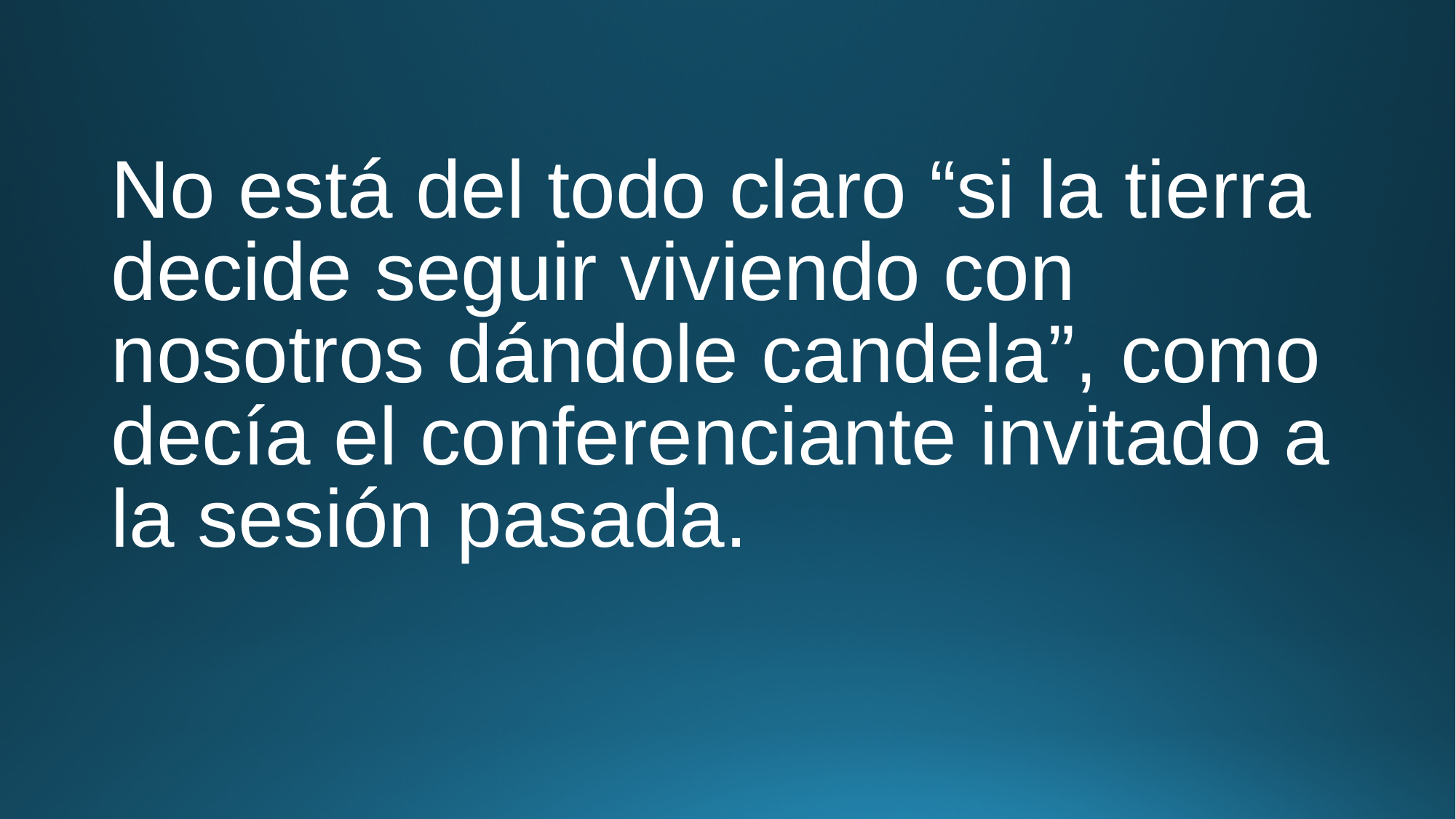

# No está del todo claro “si la tierra decide seguir viviendo con nosotros dándole candela”, como decía el conferenciante invitado a la sesión pasada.